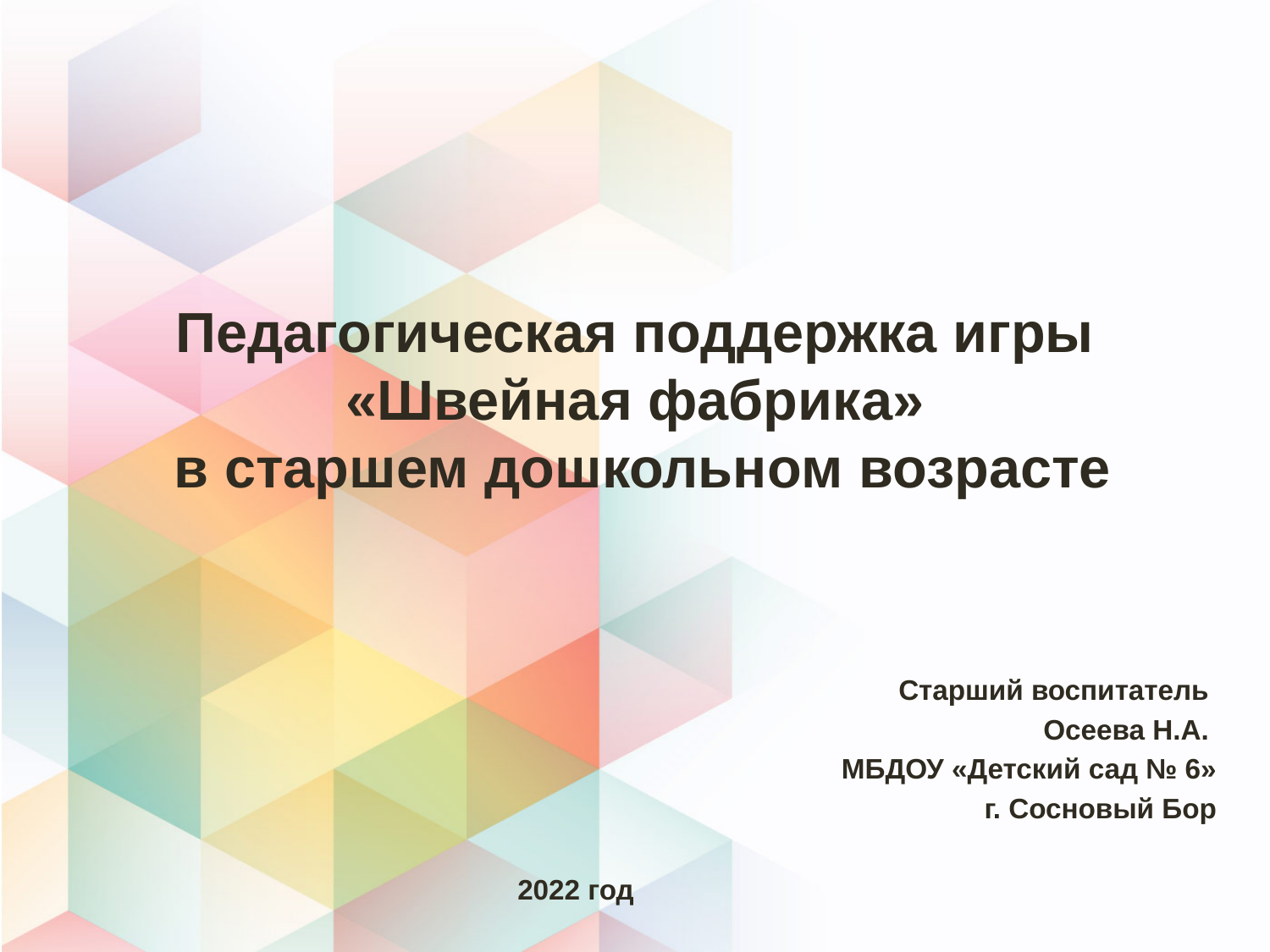

# Педагогическая поддержка игры «Швейная фабрика» в старшем дошкольном возрасте
Старший воспитатель
Осеева Н.А.
МБДОУ «Детский сад № 6»
 г. Сосновый Бор
2022 год